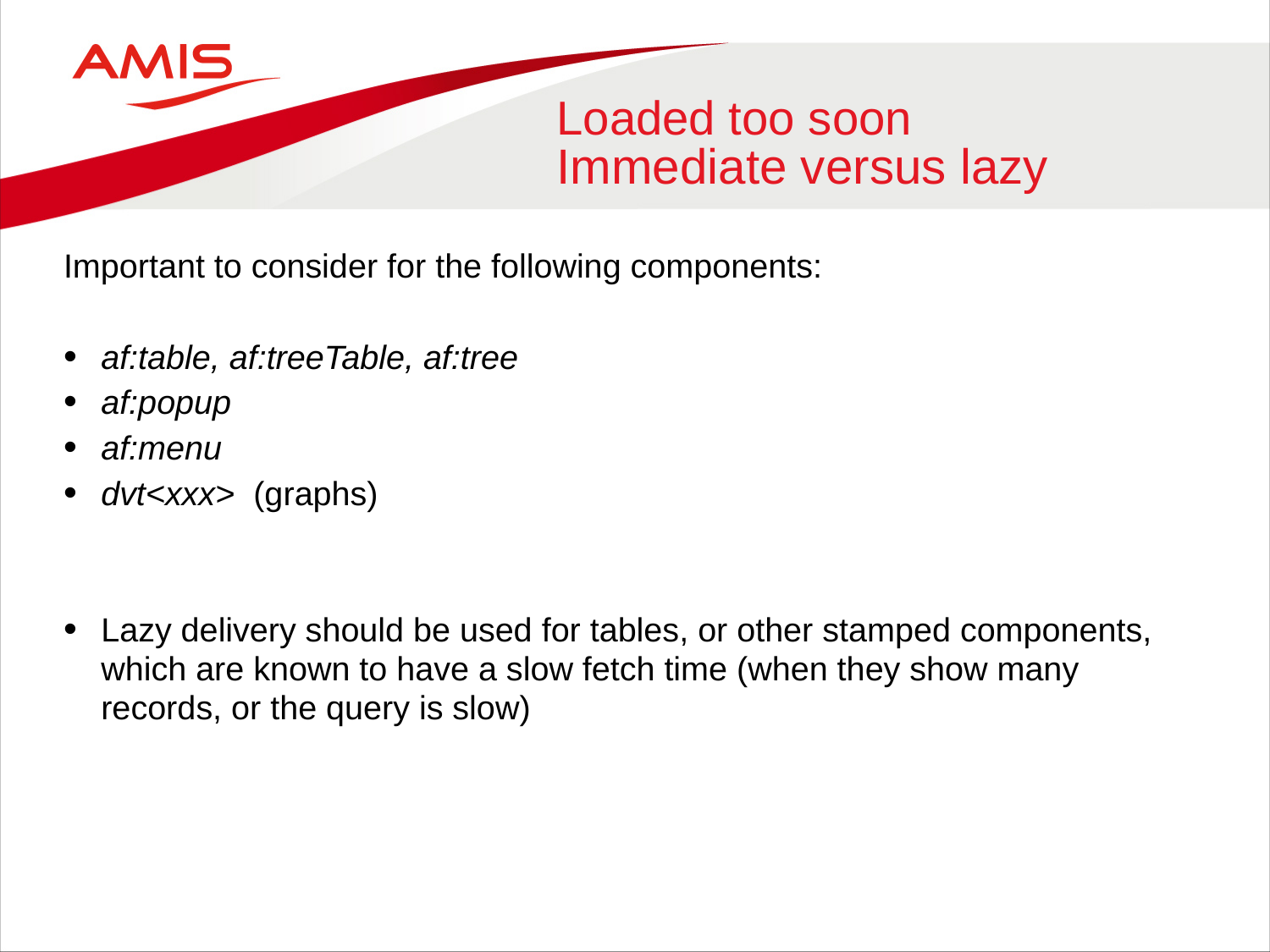

# Loaded too soon Immediate versus lazy
Important to consider for the following components:

af:table, af:treeTable, af:tree
af:popup
af:menu
dvt<xxx>  (graphs)

Lazy delivery should be used for tables, or other stamped components, which are known to have a slow fetch time (when they show many records, or the query is slow)